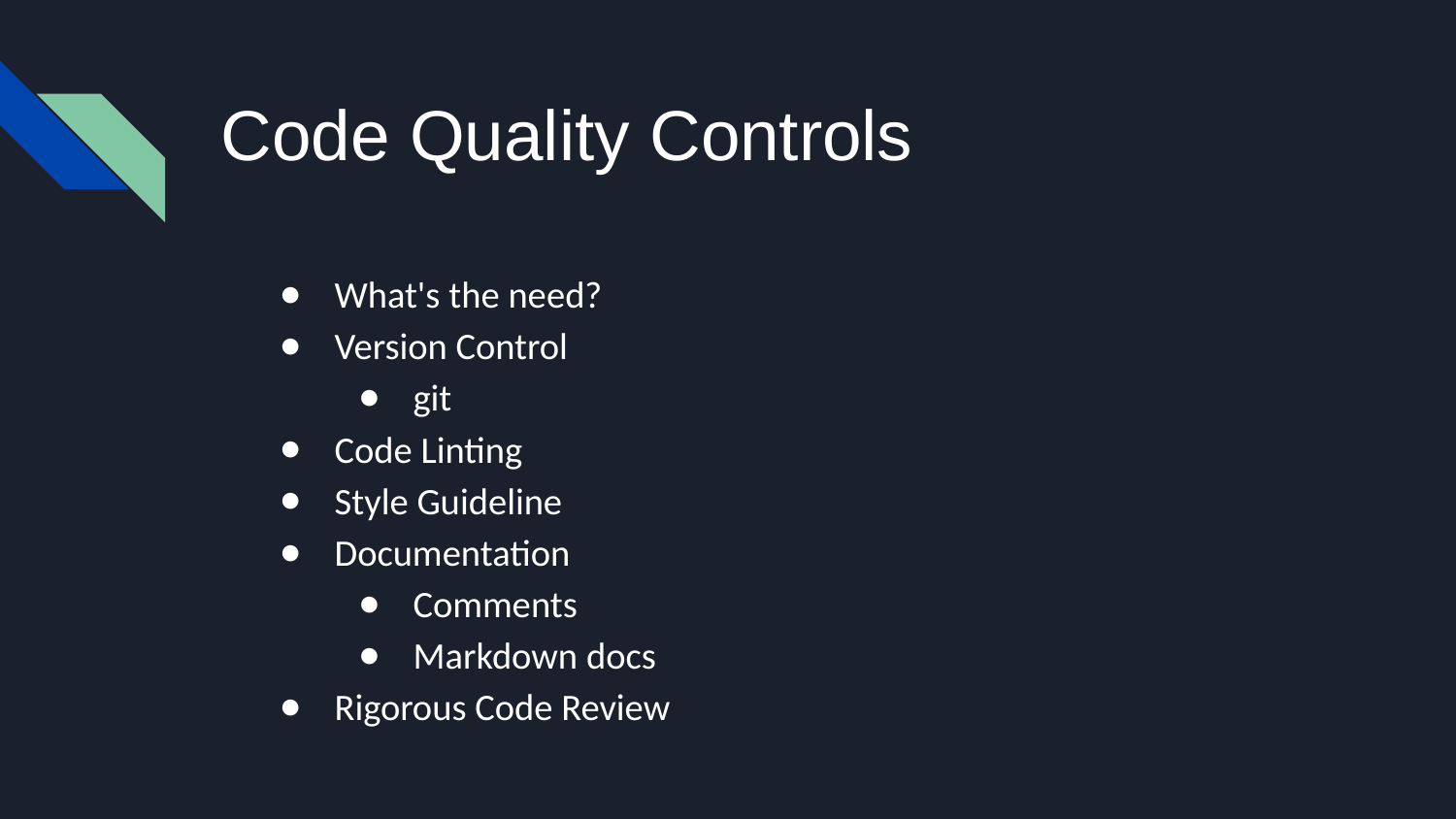

# Code Quality Controls​

What's the need?​
Version Control​
git​
Code Linting​
Style Guideline​
Documentation​
Comments​
Markdown docs​
Rigorous Code Review​